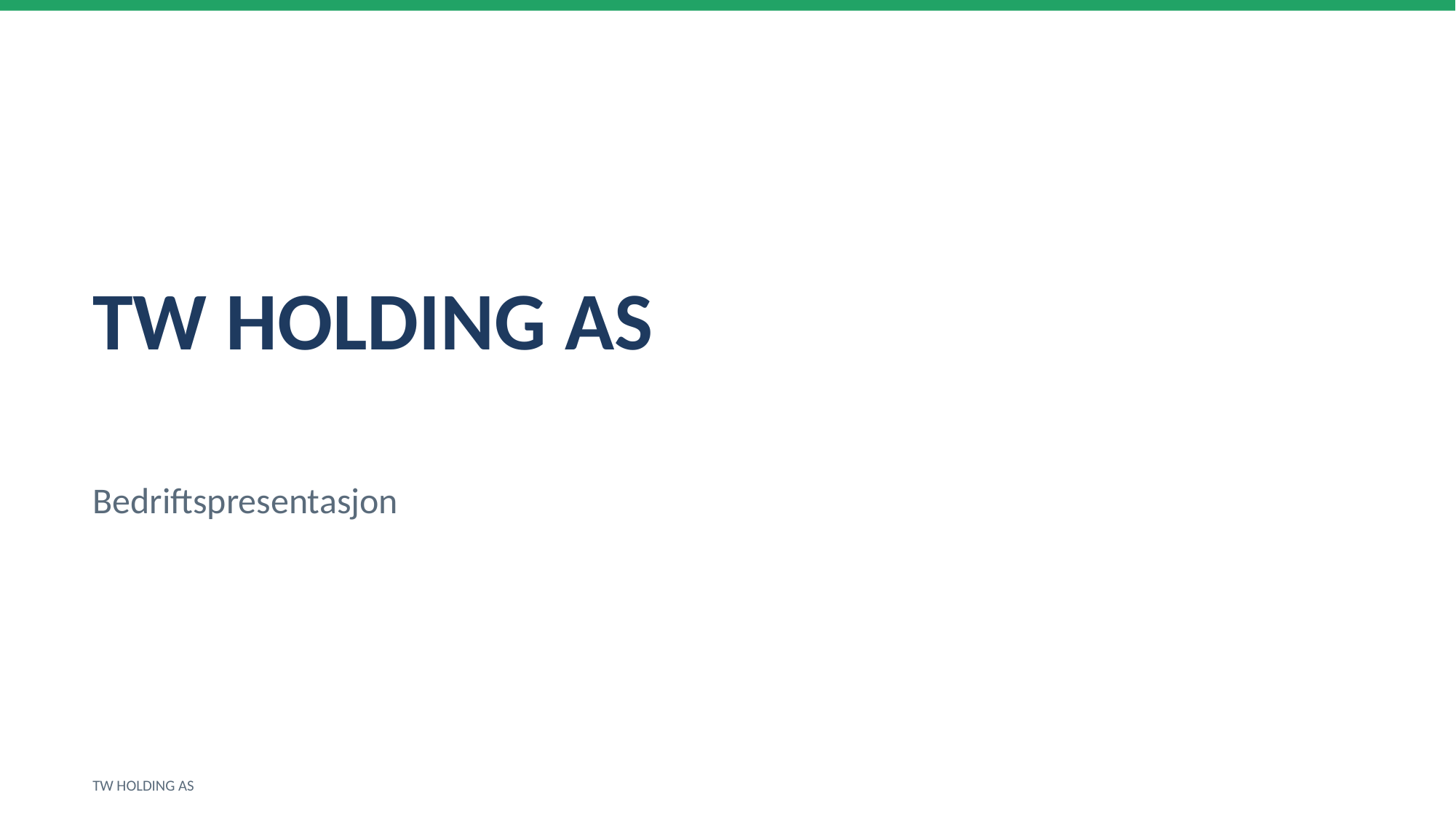

TW HOLDING AS
Bedriftspresentasjon
TW HOLDING AS